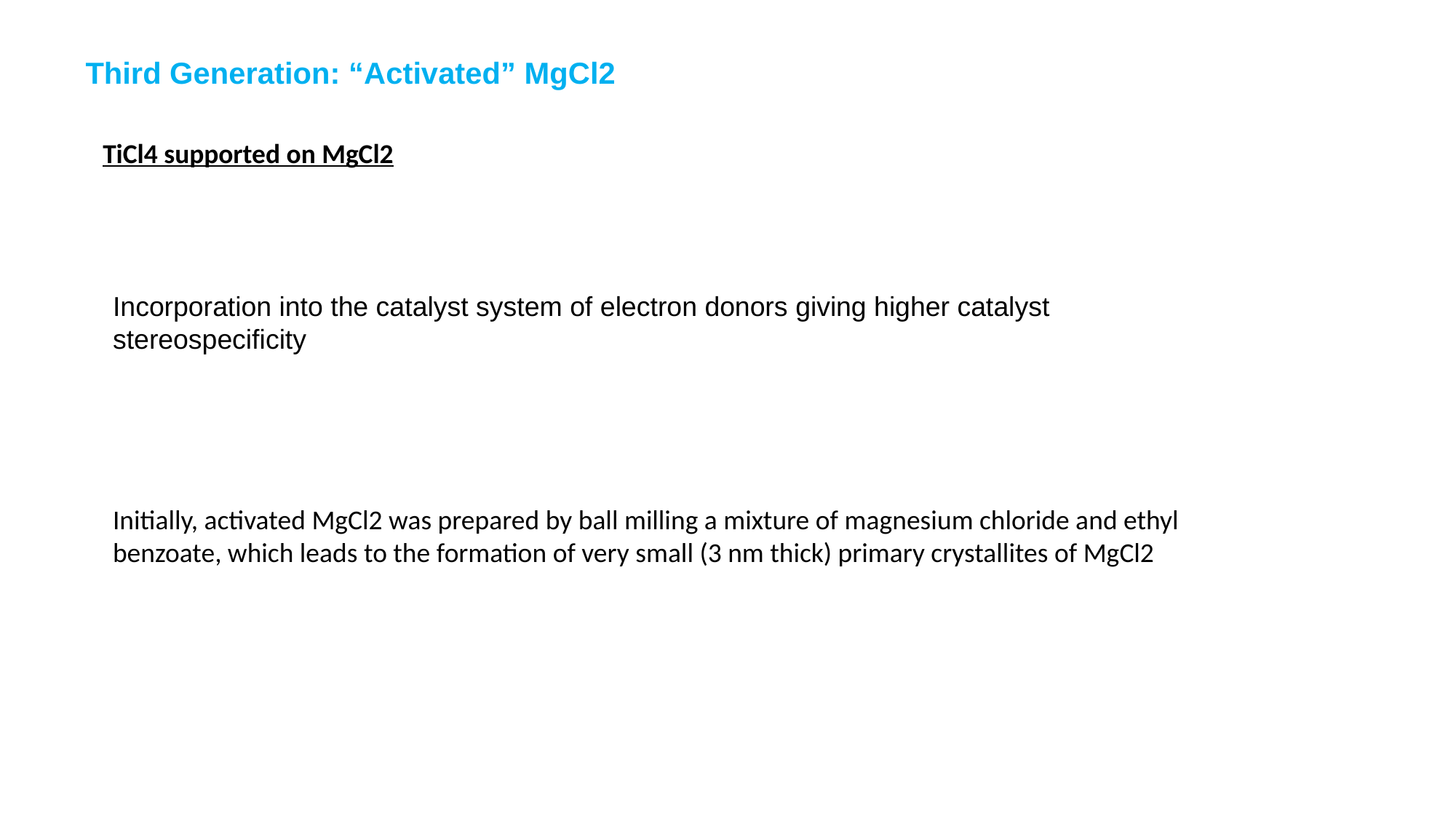

Third Generation: “Activated” MgCl2
TiCl4 supported on MgCl2
Incorporation into the catalyst system of electron donors giving higher catalyst
stereospecificity
Initially, activated MgCl2 was prepared by ball milling a mixture of magnesium chloride and ethyl benzoate, which leads to the formation of very small (3 nm thick) primary crystallites of MgCl2